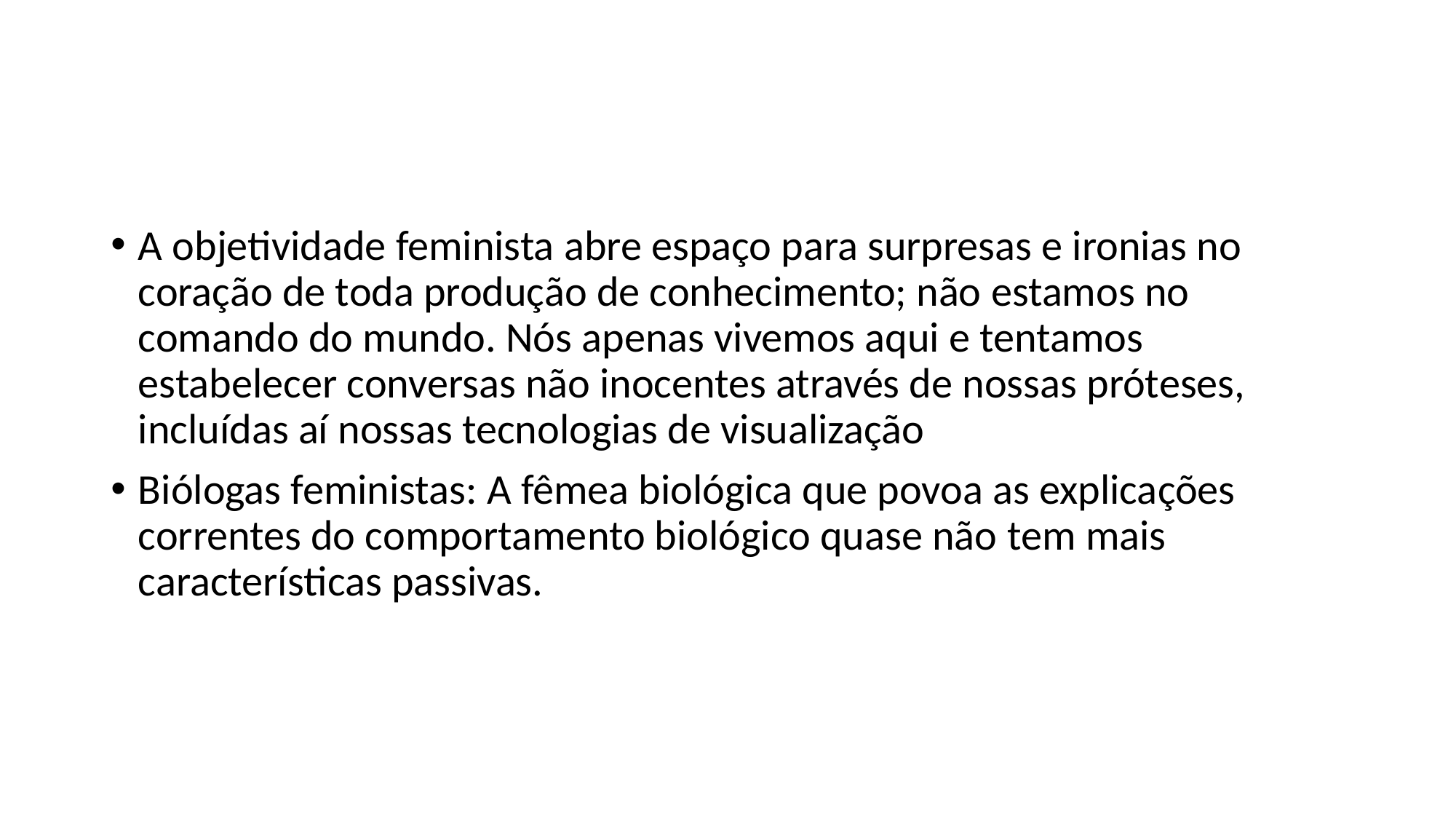

#
A objetividade feminista abre espaço para surpresas e ironias no coração de toda produção de conhecimento; não estamos no comando do mundo. Nós apenas vivemos aqui e tentamos estabelecer conversas não inocentes através de nossas próteses, incluídas aí nossas tecnologias de visualização
Biólogas feministas: A fêmea biológica que povoa as explicações correntes do comportamento biológico quase não tem mais características passivas.